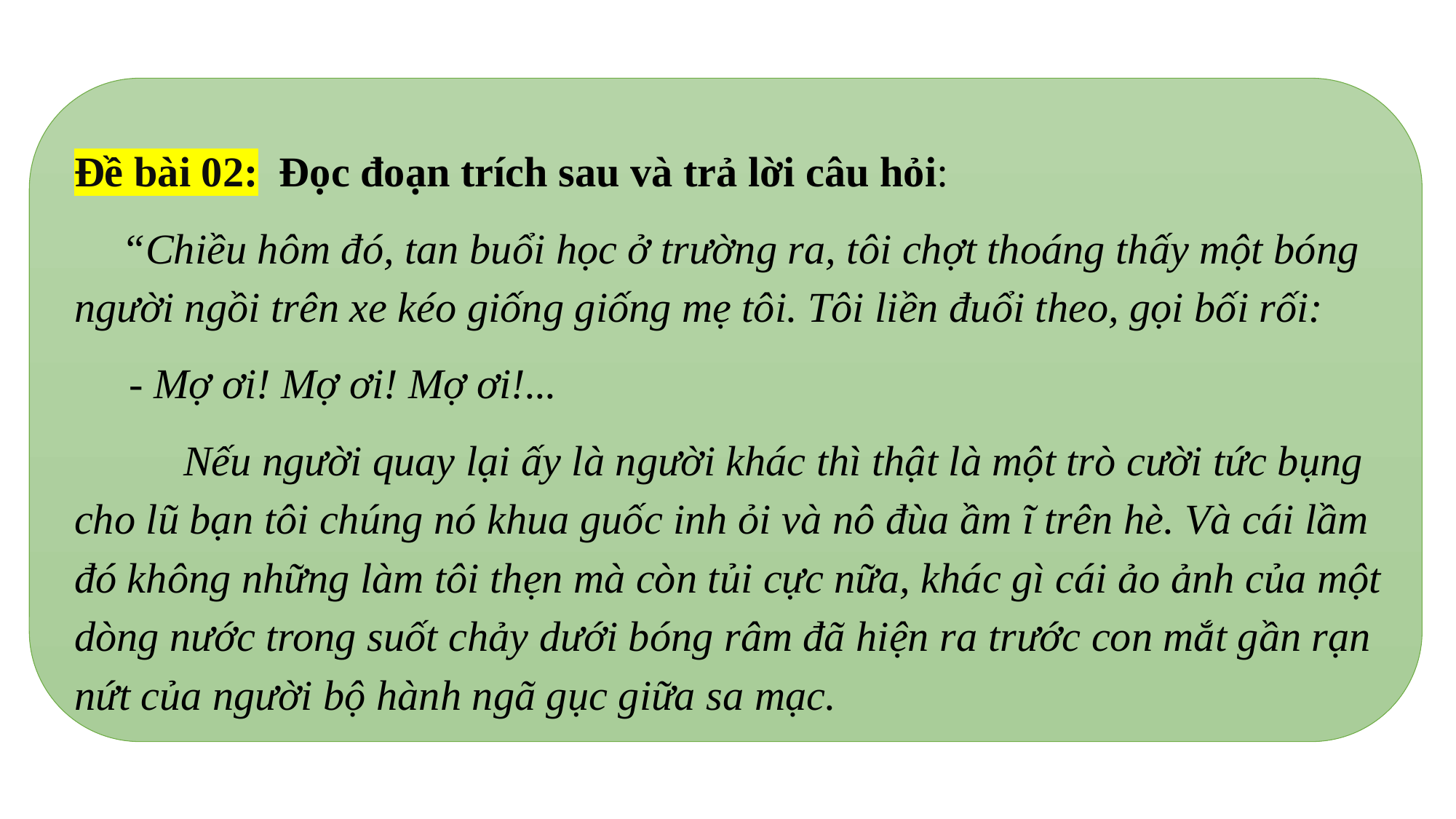

Đề bài 02:  Đọc đoạn trích sau và trả lời câu hỏi:
	“Chiều hôm đó, tan buổi học ở trường ra, tôi chợt thoáng thấy một bóng người ngồi trên xe kéo giống giống mẹ tôi. Tôi liền đuổi theo, gọi bối rối:
- Mợ ơi! Mợ ơi! Mợ ơi!...
 	Nếu người quay lại ấy là người khác thì thật là một trò cười tức bụng cho lũ bạn tôi chúng nó khua guốc inh ỏi và nô đùa ầm ĩ trên hè. Và cái lầm đó không những làm tôi thẹn mà còn tủi cực nữa, khác gì cái ảo ảnh của một dòng nước trong suốt chảy dưới bóng râm đã hiện ra trước con mắt gần rạn nứt của người bộ hành ngã gục giữa sa mạc.